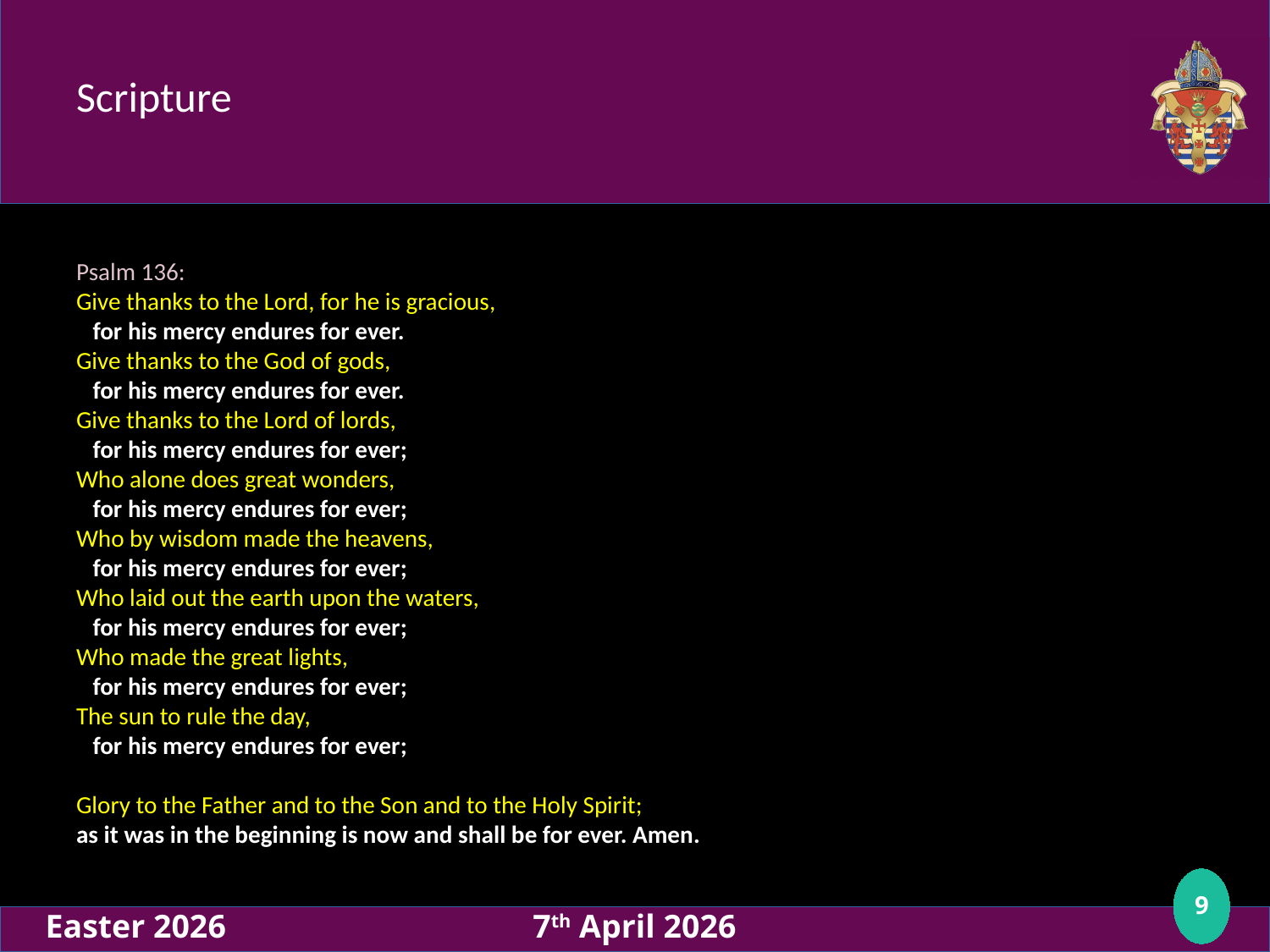

# Scripture
Psalm 136:
Give thanks to the Lord, for he is gracious,
   for his mercy endures for ever.
Give thanks to the God of gods,
   for his mercy endures for ever.
Give thanks to the Lord of lords,
   for his mercy endures for ever;
Who alone does great wonders,
   for his mercy endures for ever;
Who by wisdom made the heavens,
   for his mercy endures for ever;
Who laid out the earth upon the waters,
   for his mercy endures for ever;
Who made the great lights,
   for his mercy endures for ever;
The sun to rule the day,
   for his mercy endures for ever;

Glory to the Father and to the Son and to the Holy Spirit;
as it was in the beginning is now and shall be for ever. Amen.